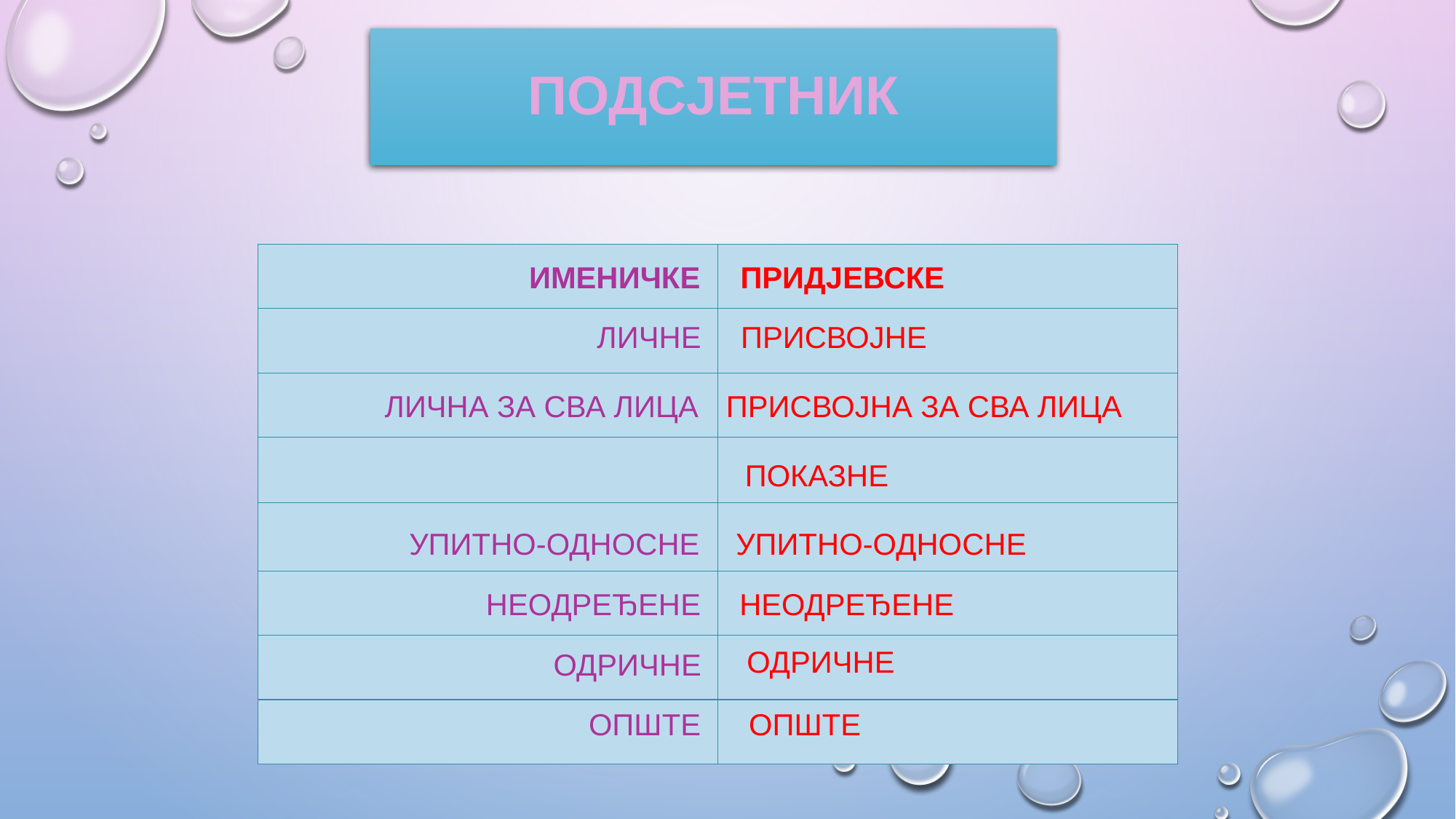

# ПОДСЈЕТНИК
|  |  |
| --- | --- |
|  |  |
|  |  |
|  |  |
|  |  |
|  |  |
|  |  |
|  |  |
ИМЕНИЧКЕ
ПРИДЈЕВСКЕ

ПРИСВОЈНЕ
ЛИЧНЕ
ПРИСВОЈНА ЗА СВА ЛИЦА
ЛИЧНА ЗА СВА ЛИЦА
ПОКАЗНЕ
УПИТНО-ОДНОСНЕ
УПИТНО-ОДНОСНЕ
НЕОДРЕЂЕНЕ
НЕОДРЕЂЕНЕ
ОДРИЧНЕ
ОДРИЧНЕ
ОПШТЕ
ОПШТЕ